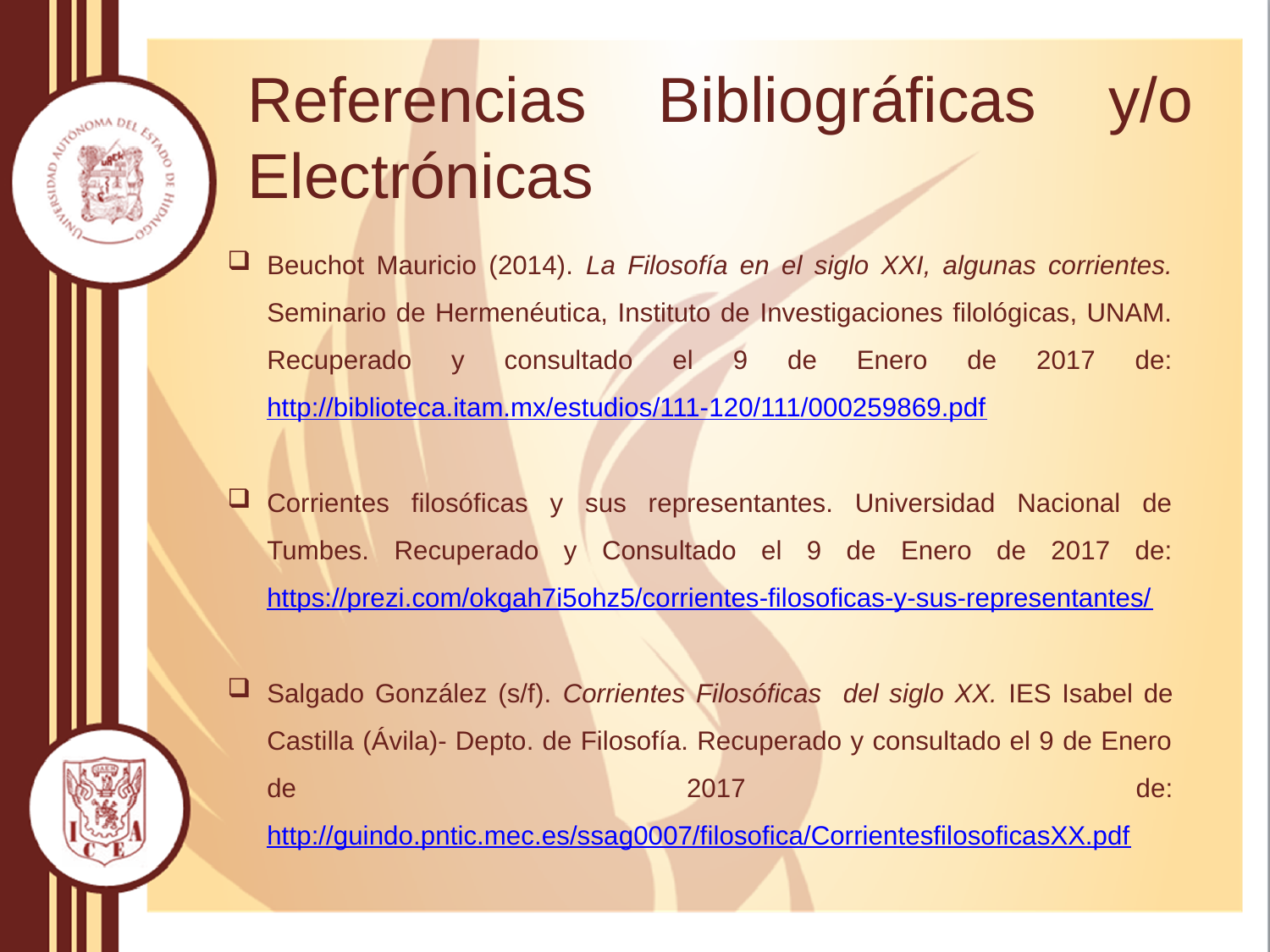

# Referencias Bibliográficas y/o Electrónicas
Beuchot Mauricio (2014). La Filosofía en el siglo XXI, algunas corrientes. Seminario de Hermenéutica, Instituto de Investigaciones filológicas, UNAM. Recuperado y consultado el 9 de Enero de 2017 de: http://biblioteca.itam.mx/estudios/111-120/111/000259869.pdf

Corrientes filosóficas y sus representantes. Universidad Nacional de Tumbes. Recuperado y Consultado el 9 de Enero de 2017 de: https://prezi.com/okgah7i5ohz5/corrientes-filosoficas-y-sus-representantes/

Salgado González (s/f). Corrientes Filosóficas  del siglo XX. IES Isabel de Castilla (Ávila)- Depto. de Filosofía. Recuperado y consultado el 9 de Enero de 2017 de: http://guindo.pntic.mec.es/ssag0007/filosofica/CorrientesfilosoficasXX.pdf